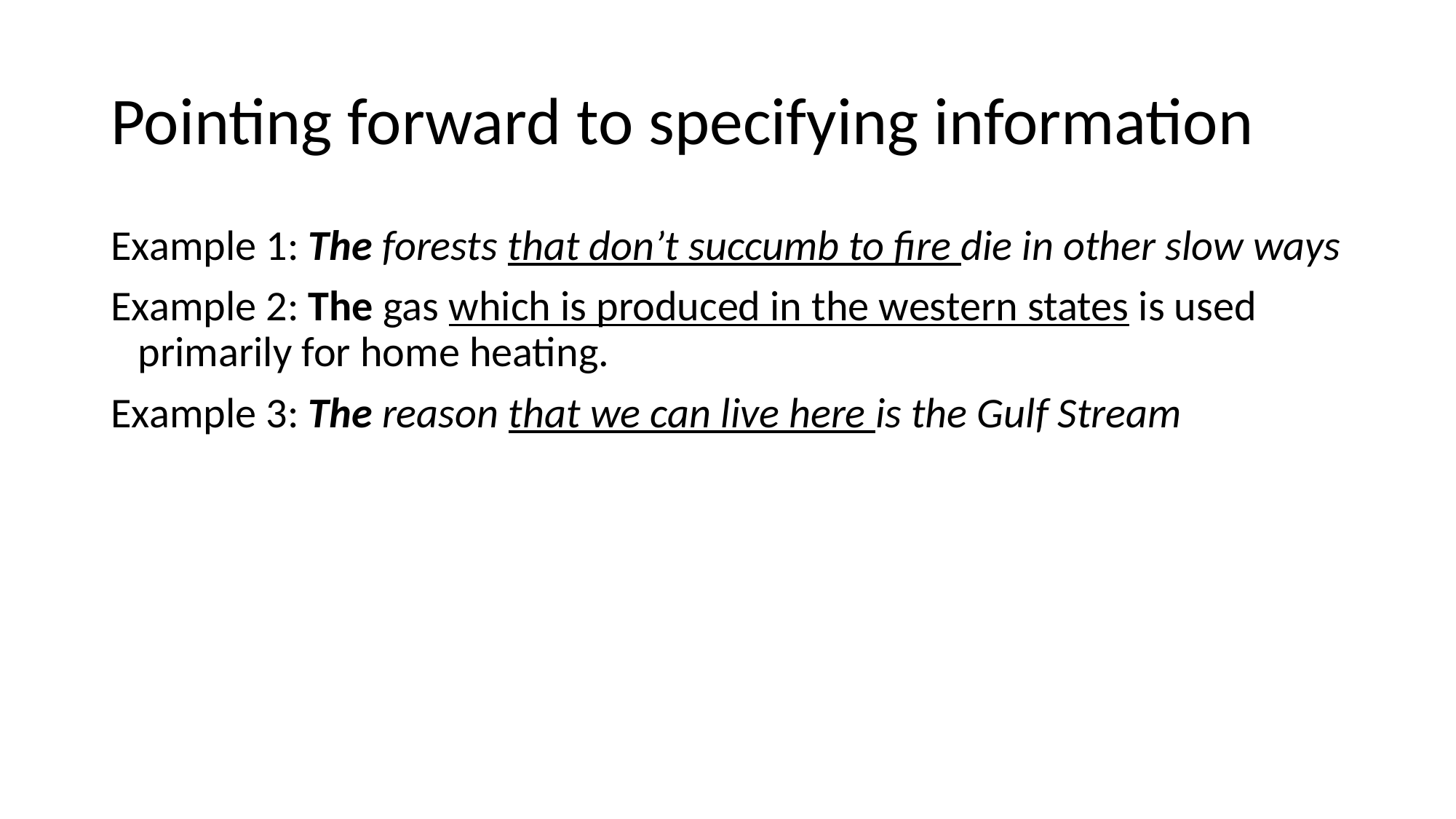

# Pointing forward to specifying information
Example 1: The forests that don’t succumb to fire die in other slow ways
Example 2: The gas which is produced in the western states is used primarily for home heating.
Example 3: The reason that we can live here is the Gulf Stream